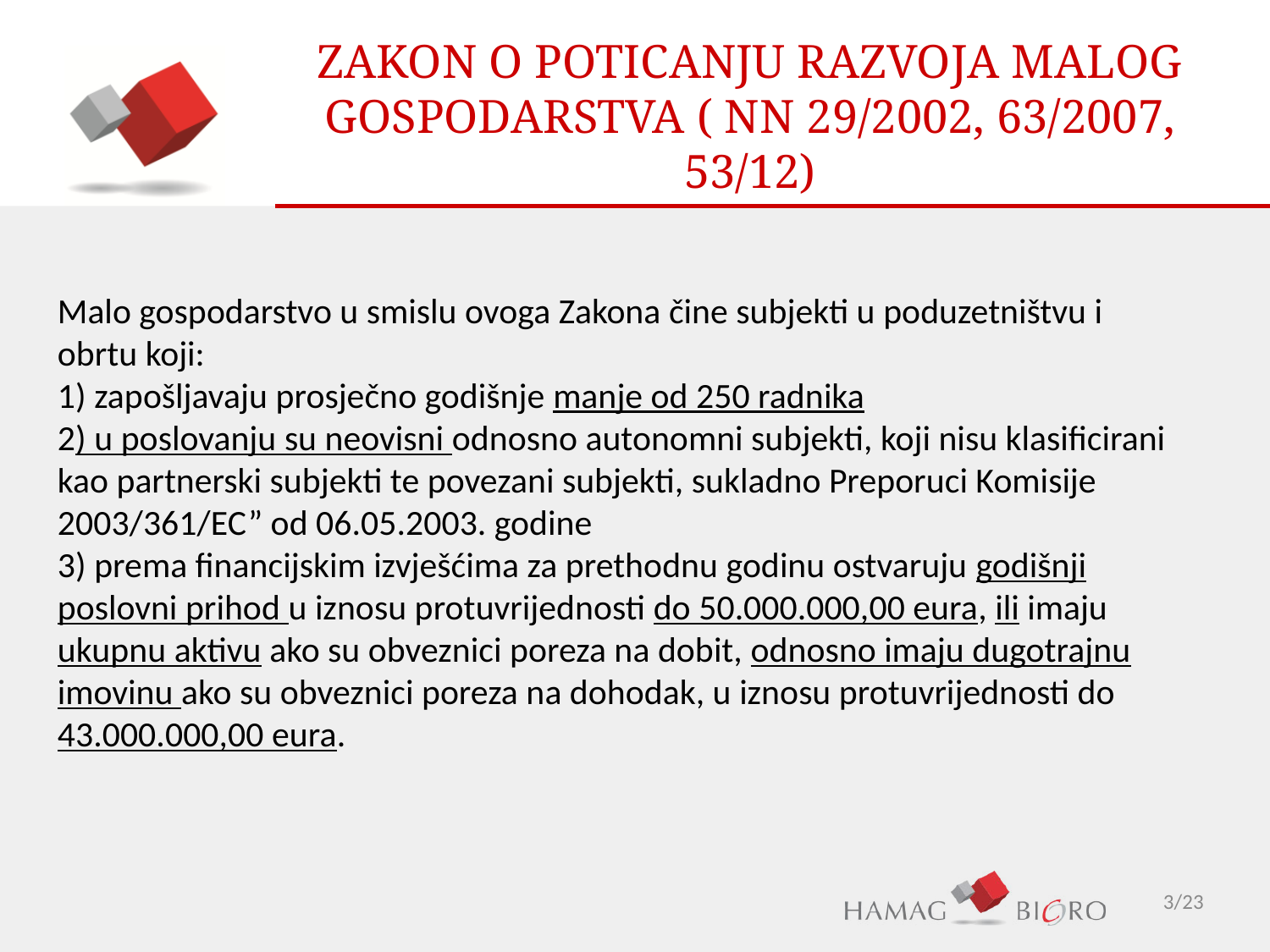

ZAKON O POTICANJU RAZVOJA MALOG GOSPODARSTVA ( NN 29/2002, 63/2007, 53/12)

Malo gospodarstvo u smislu ovoga Zakona čine subjekti u poduzetništvu i obrtu koji:
1) zapošljavaju prosječno godišnje manje od 250 radnika
2) u poslovanju su neovisni odnosno autonomni subjekti, koji nisu klasificirani kao partnerski subjekti te povezani subjekti, sukladno Preporuci Komisije 2003/361/EC” od 06.05.2003. godine
3) prema financijskim izvješćima za prethodnu godinu ostvaruju godišnji poslovni prihod u iznosu protuvrijednosti do 50.000.000,00 eura, ili imaju ukupnu aktivu ako su obveznici poreza na dobit, odnosno imaju dugotrajnu imovinu ako su obveznici poreza na dohodak, u iznosu protuvrijednosti do 43.000.000,00 eura.